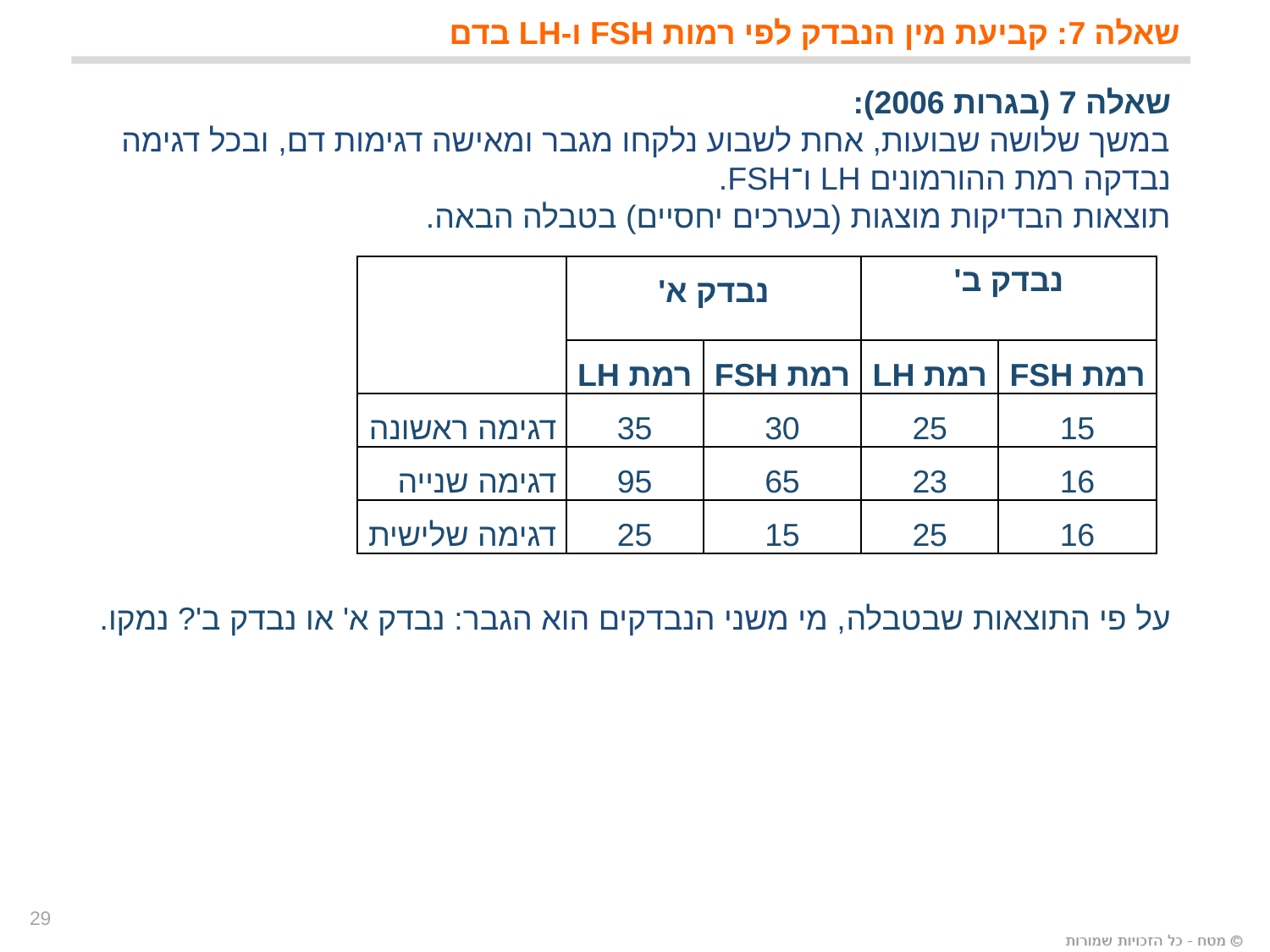

שאלה 7: קביעת מין הנבדק לפי רמות FSH ו-LH בדם

שאלה 7 (בגרות 2006):
במשך שלושה שבועות, אחת לשבוע נלקחו מגבר ומאישה דגימות דם, ובכל דגימה נבדקה רמת ההורמונים LH ו־FSH.
תוצאות הבדיקות מוצגות (בערכים יחסיים) בטבלה הבאה.

על פי התוצאות שבטבלה, מי משני הנבדקים הוא הגבר: נבדק א' או נבדק ב'? נמקו.

|  | נבדק א' |  | נבדק ב' |  |
| --- | --- | --- | --- | --- |
|  | רמת LH | רמת FSH | רמת LH | רמת FSH |
| דגימה ראשונה | 35 | 30 | 25 | 15 |
| דגימה שנייה | 95 | 65 | 23 | 16 |
| דגימה שלישית | 25 | 15 | 25 | 16 |
29